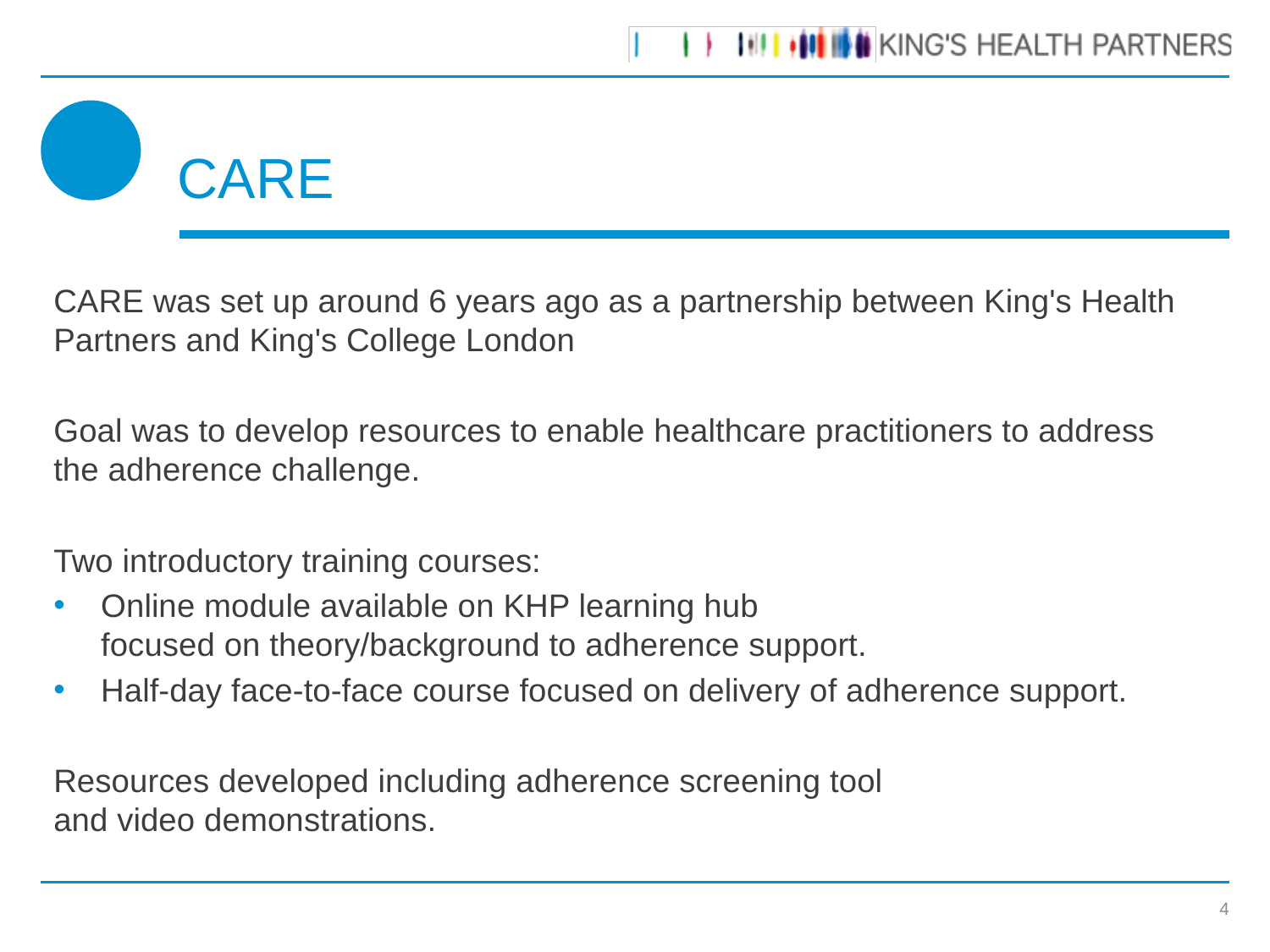

# CARE
CARE was set up around 6 years ago as a partnership between King's Health Partners and King's College London

Goal was to develop resources to enable healthcare practitioners to address the adherence challenge.

Two introductory training courses:
Online module available on KHP learning hub focused on theory/background to adherence support.
Half-day face-to-face course focused on delivery of adherence support.

Resources developed including adherence screening tool and video demonstrations.

4